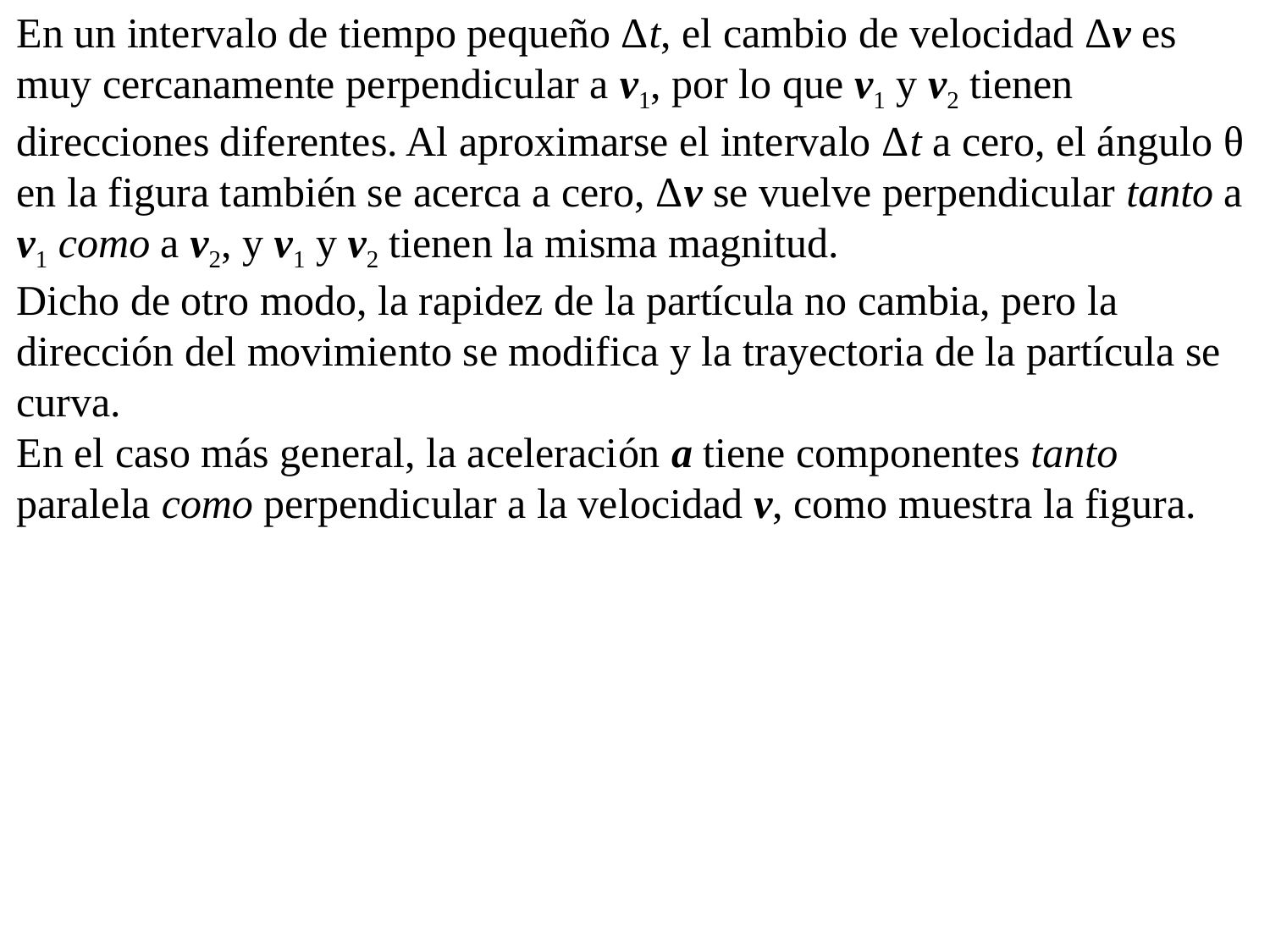

En un intervalo de tiempo pequeño Δt, el cambio de velocidad Δv es muy cercanamente perpendicular a v1, por lo que v1 y v2 tienen direcciones diferentes. Al aproximarse el intervalo Δt a cero, el ángulo θ en la figura también se acerca a cero, Δv se vuelve perpendicular tanto a v1 como a v2, y v1 y v2 tienen la misma magnitud.
Dicho de otro modo, la rapidez de la partícula no cambia, pero la dirección del movimiento se modifica y la trayectoria de la partícula se curva.
En el caso más general, la aceleración a tiene componentes tanto paralela como perpendicular a la velocidad v, como muestra la figura.